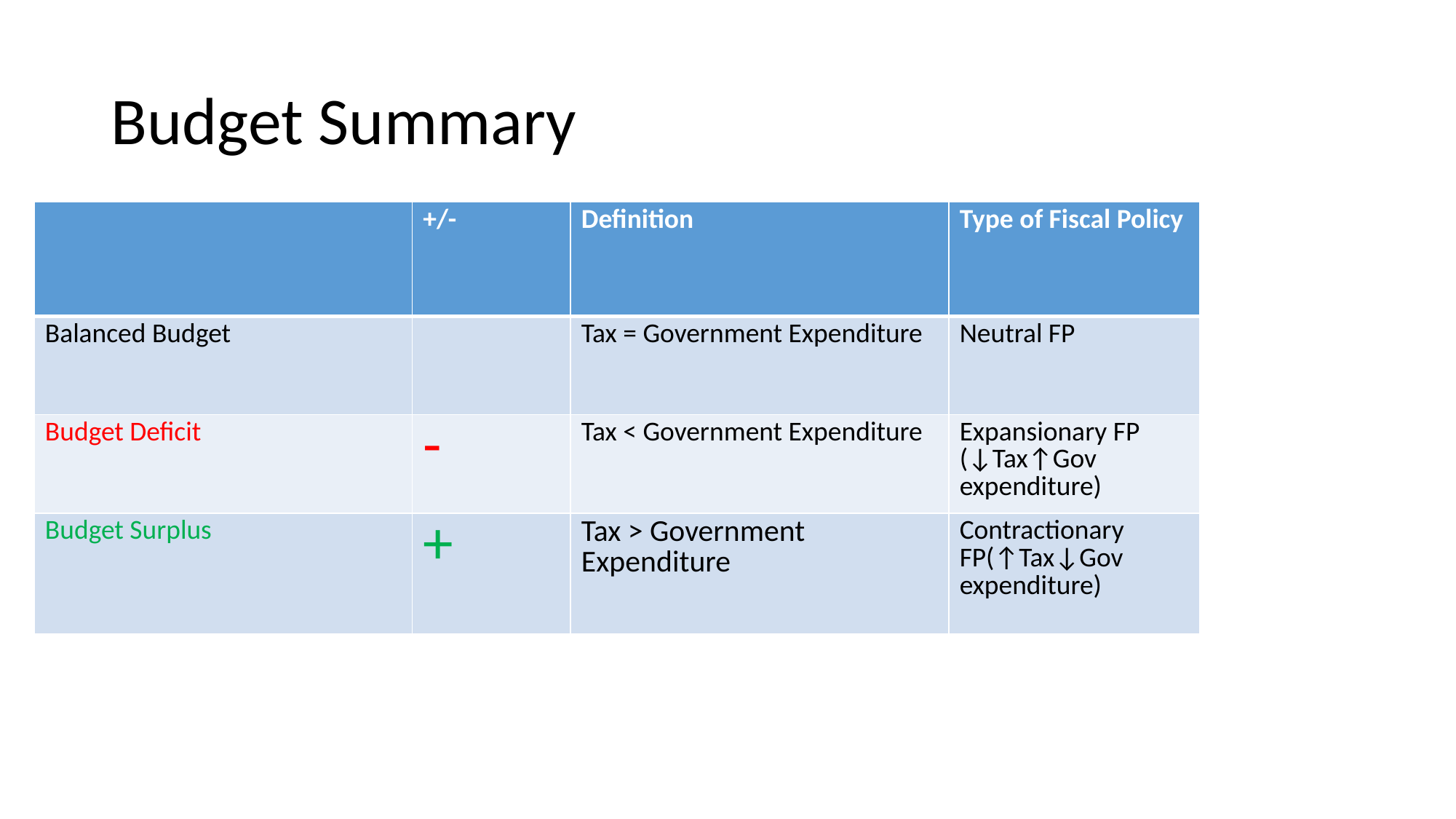

# Budget Summary
|  | +/- | Definition | Type of Fiscal Policy |
| --- | --- | --- | --- |
| Balanced Budget |  | Tax = Government Expenditure | Neutral FP |
| Budget Deficit | - | Tax < Government Expenditure | Expansionary FP (↓Tax↑Gov expenditure) |
| Budget Surplus | + | Tax > Government Expenditure | Contractionary FP(↑Tax↓Gov expenditure) |